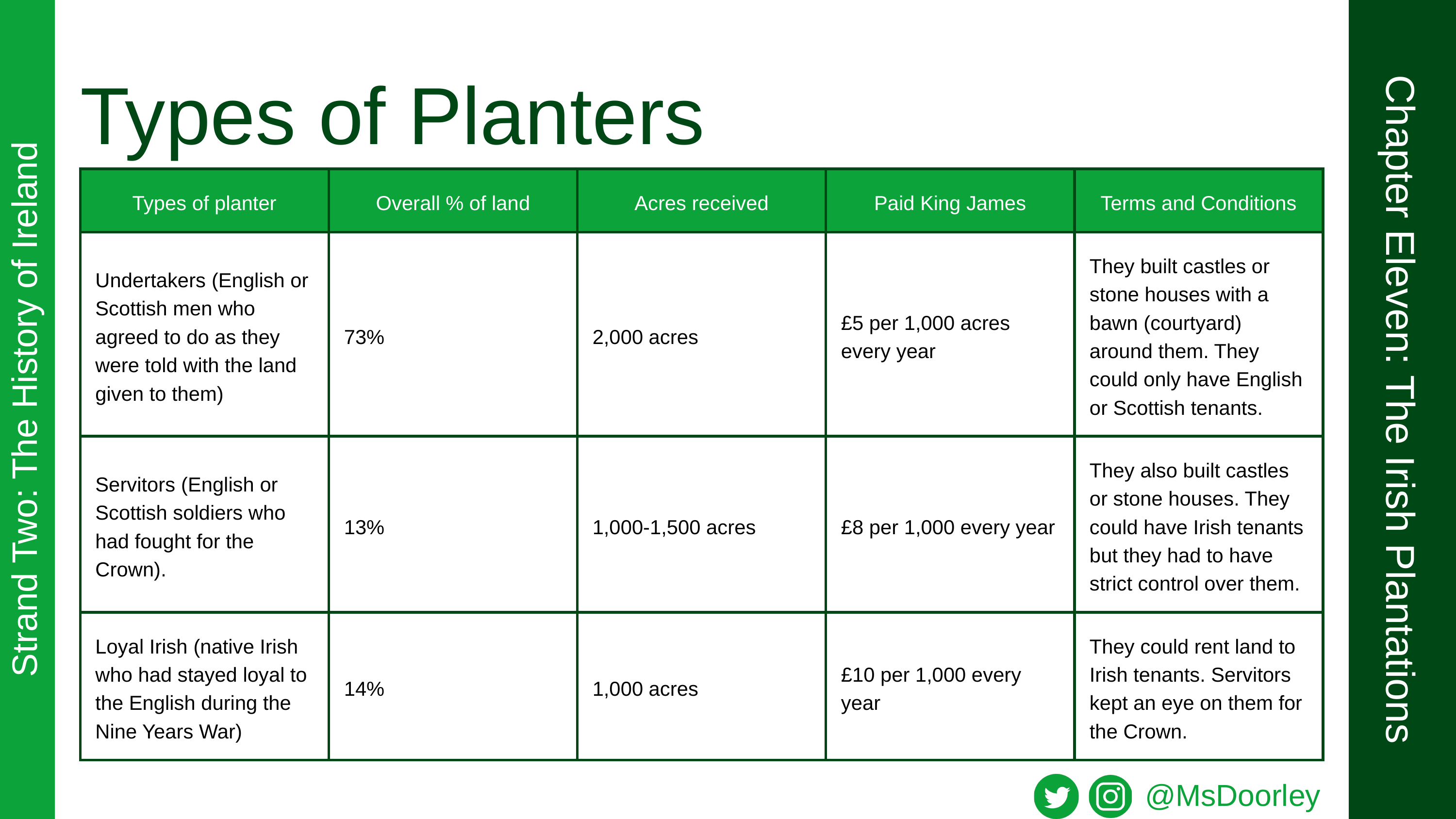

Types of Planters
| Types of planter | Overall % of land | Acres received | Paid King James | Terms and Conditions |
| --- | --- | --- | --- | --- |
| Undertakers (English or Scottish men who agreed to do as they were told with the land given to them) | 73% | 2,000 acres | £5 per 1,000 acres every year | They built castles or stone houses with a bawn (courtyard) around them. They could only have English or Scottish tenants. |
| Servitors (English or Scottish soldiers who had fought for the Crown). | 13% | 1,000-1,500 acres | £8 per 1,000 every year | They also built castles or stone houses. They could have Irish tenants but they had to have strict control over them. |
| Loyal Irish (native Irish who had stayed loyal to the English during the Nine Years War) | 14% | 1,000 acres | £10 per 1,000 every year | They could rent land to Irish tenants. Servitors kept an eye on them for the Crown. |
Chapter Eleven: The Irish Plantations
Strand Two: The History of Ireland

@MsDoorley